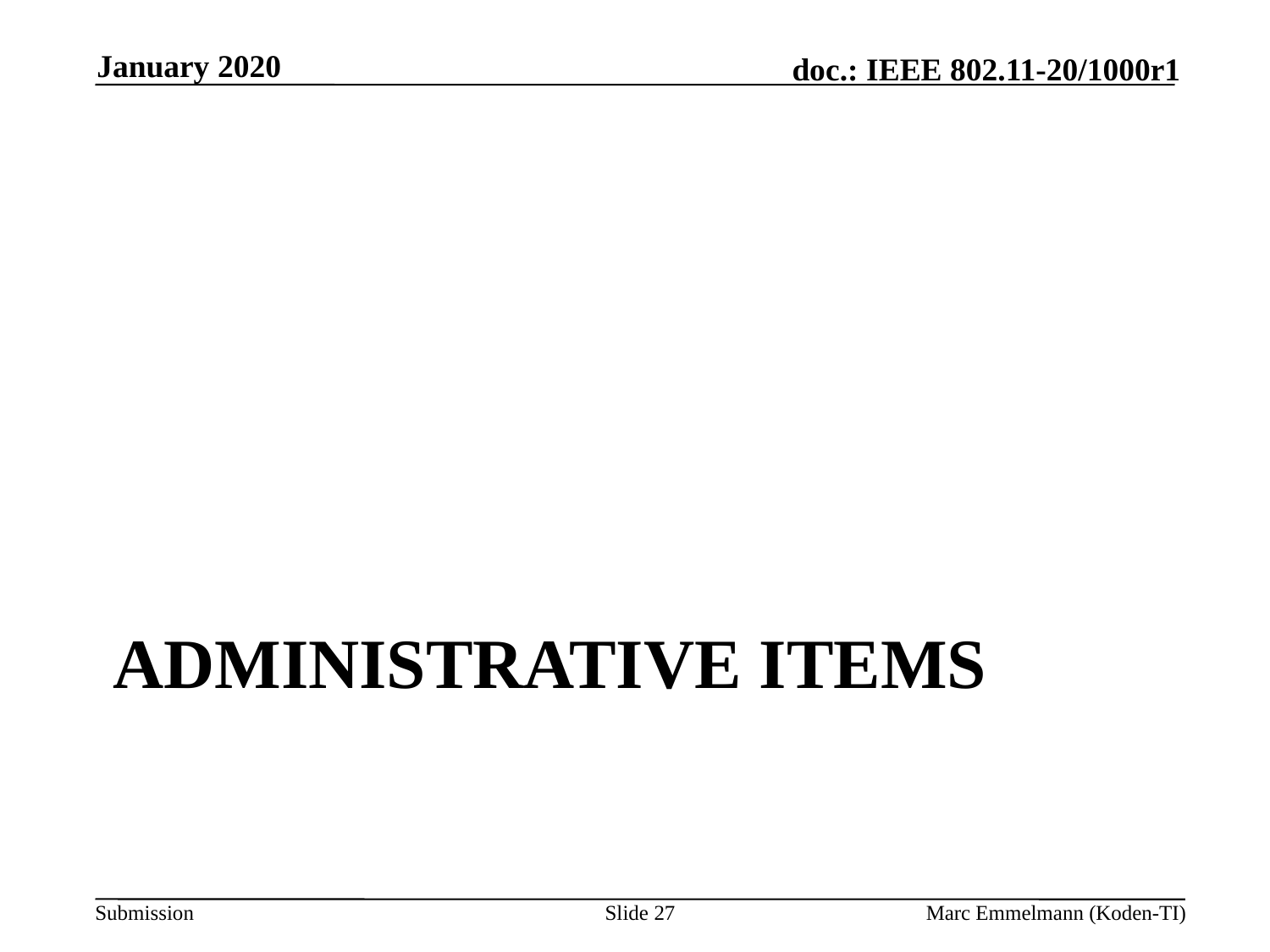

January 2020

# Administrative Items
Slide 27
Marc Emmelmann (Koden-TI)